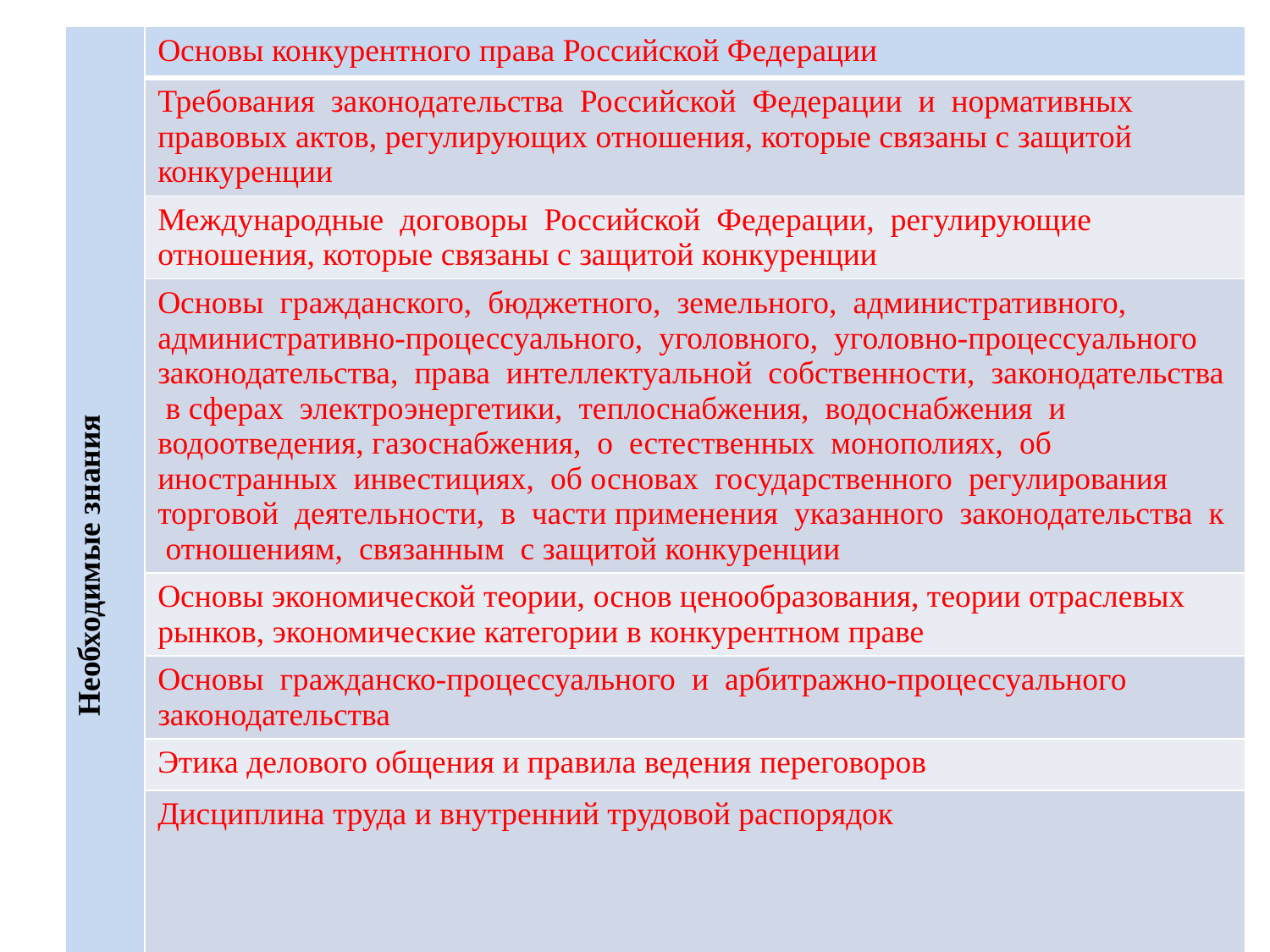

| Необходимые знания | Основы конкурентного права Российской Федерации |
| --- | --- |
|  | Требования законодательства Российской Федерации и нормативных правовых актов, регулирующих отношения, которые связаны с защитой конкуренции |
|  | Международные договоры Российской Федерации, регулирующие отношения, которые связаны с защитой конкуренции |
|  | Основы гражданского, бюджетного, земельного, административного, административно-процессуального, уголовного, уголовно-процессуального законодательства, права интеллектуальной собственности, законодательства в сферах электроэнергетики, теплоснабжения, водоснабжения и водоотведения, газоснабжения, о естественных монополиях, об иностранных инвестициях, об основах государственного регулирования торговой деятельности, в части применения указанного законодательства к отношениям, связанным с защитой конкуренции |
|  | Основы экономической теории, основ ценообразования, теории отраслевых рынков, экономические категории в конкурентном праве |
|  | Основы гражданско-процессуального и арбитражно-процессуального законодательства |
|  | Этика делового общения и правила ведения переговоров |
|  | Дисциплина труда и внутренний трудовой распорядок |